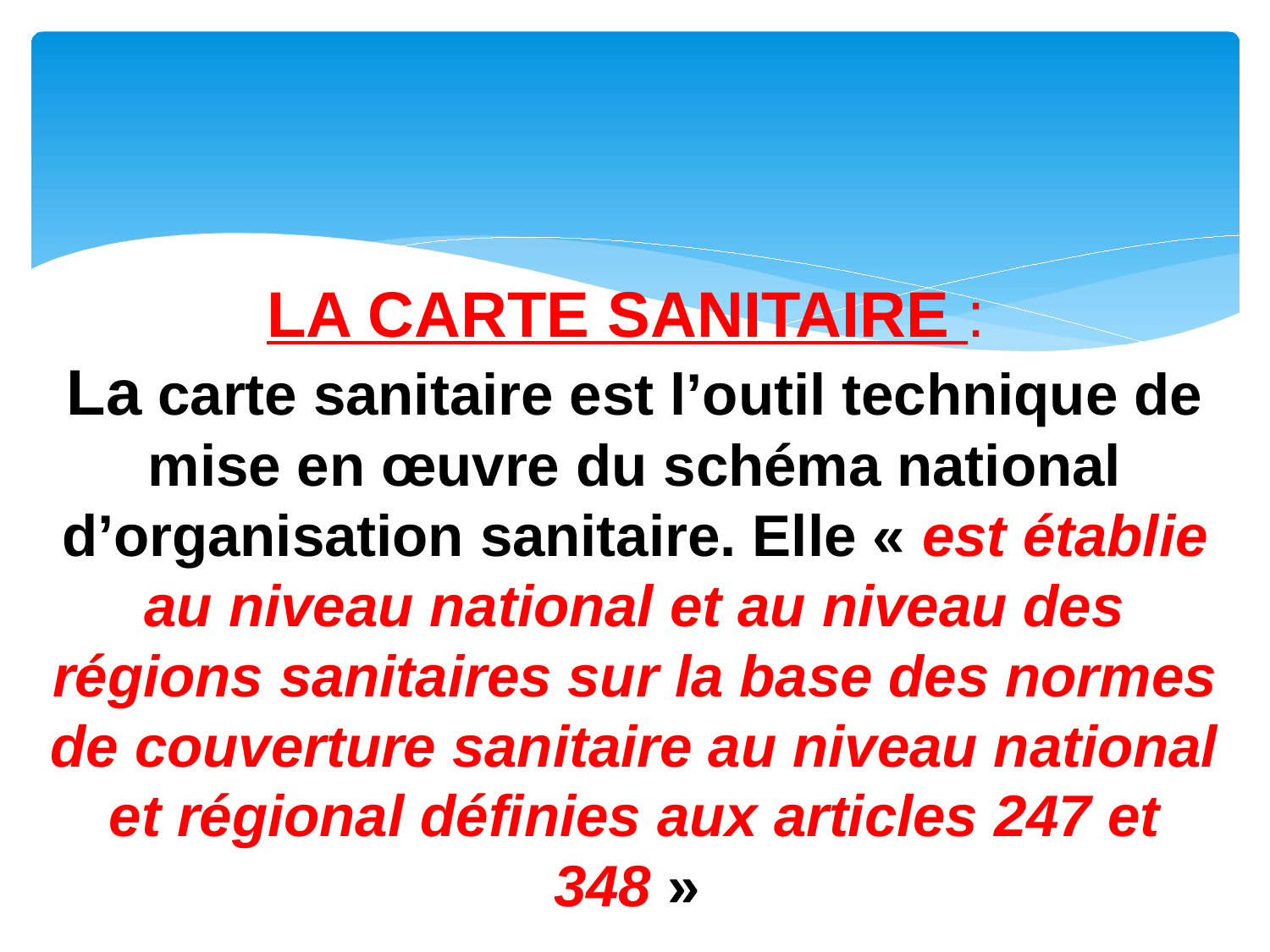

# LA CARTE SANITAIRE : La carte sanitaire est l’outil technique de mise en œuvre du schéma national d’organisation sanitaire. Elle « est établie au niveau national et au niveau des régions sanitaires sur la base des normes de couverture sanitaire au niveau national et régional définies aux articles 247 et 348 »